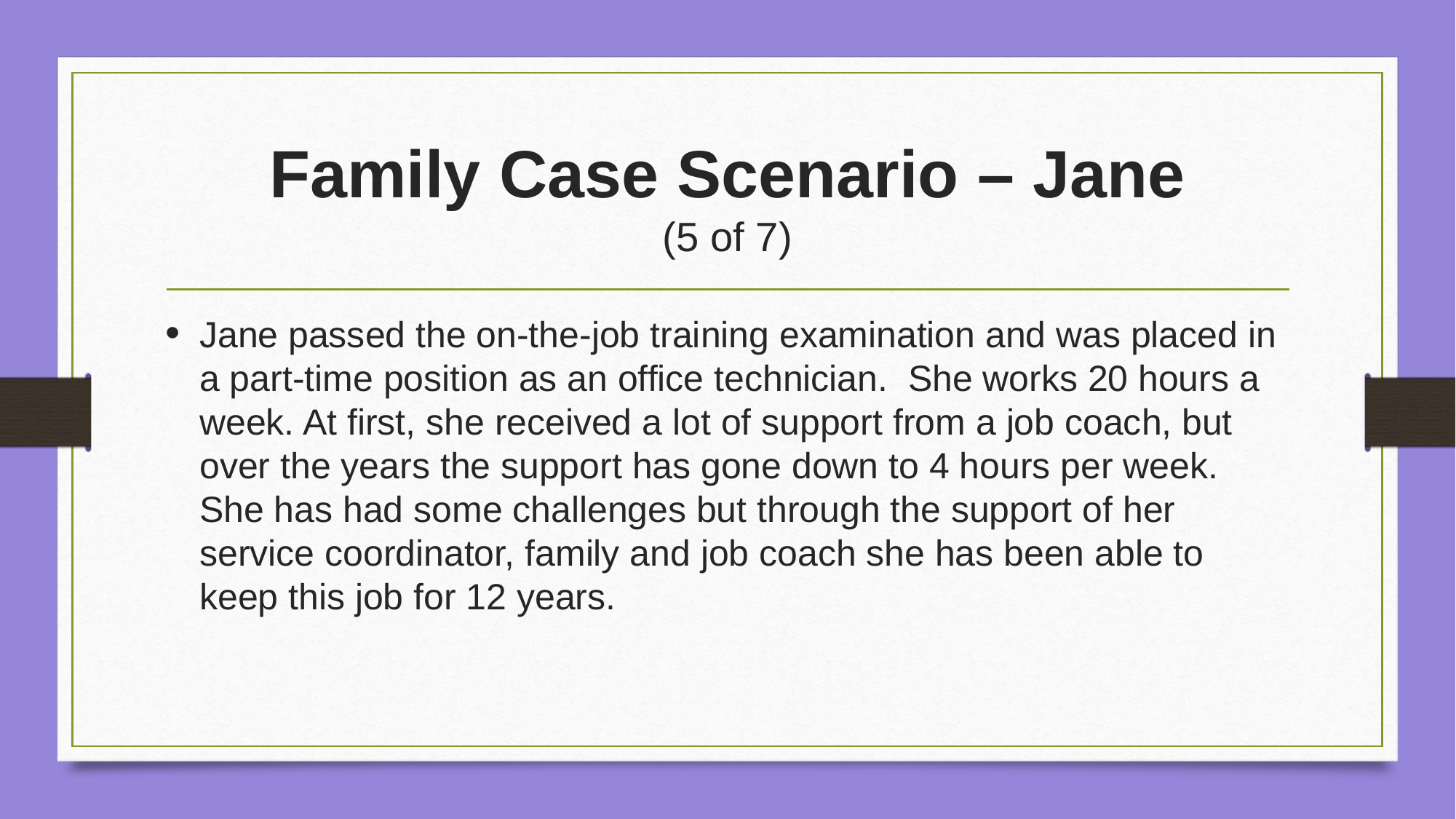

# Family Case Scenario – Jane (5 of 7)
Jane passed the on-the-job training examination and was placed in a part-time position as an office technician.  She works 20 hours a week. At first, she received a lot of support from a job coach, but over the years the support has gone down to 4 hours per week. She has had some challenges but through the support of her service coordinator, family and job coach she has been able to keep this job for 12 years.